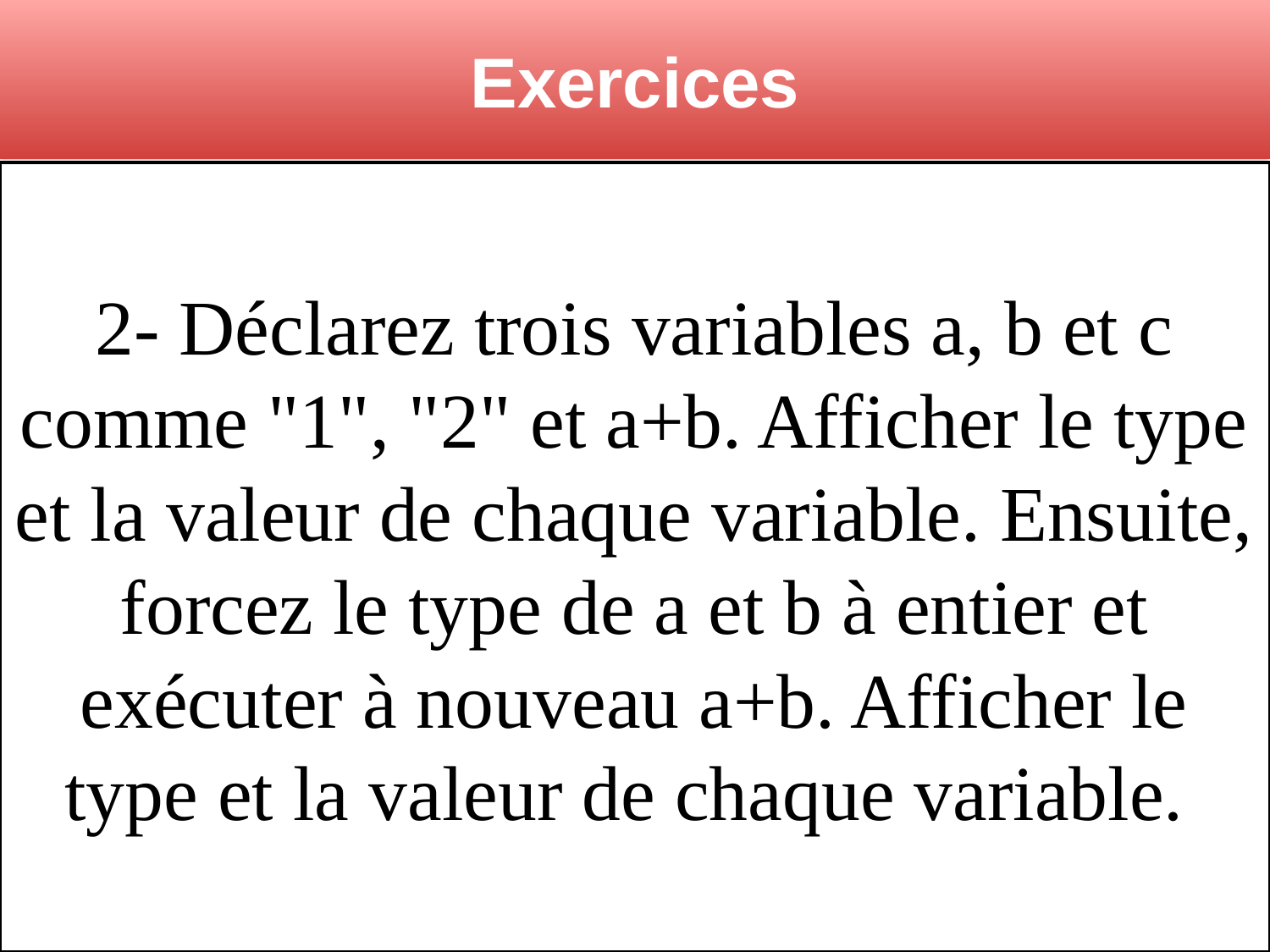

# Exercices

2- Déclarez trois variables a, b et c comme "1", "2" et a+b. Afficher le type et la valeur de chaque variable. Ensuite, forcez le type de a et b à entier et exécuter à nouveau a+b. Afficher le type et la valeur de chaque variable.